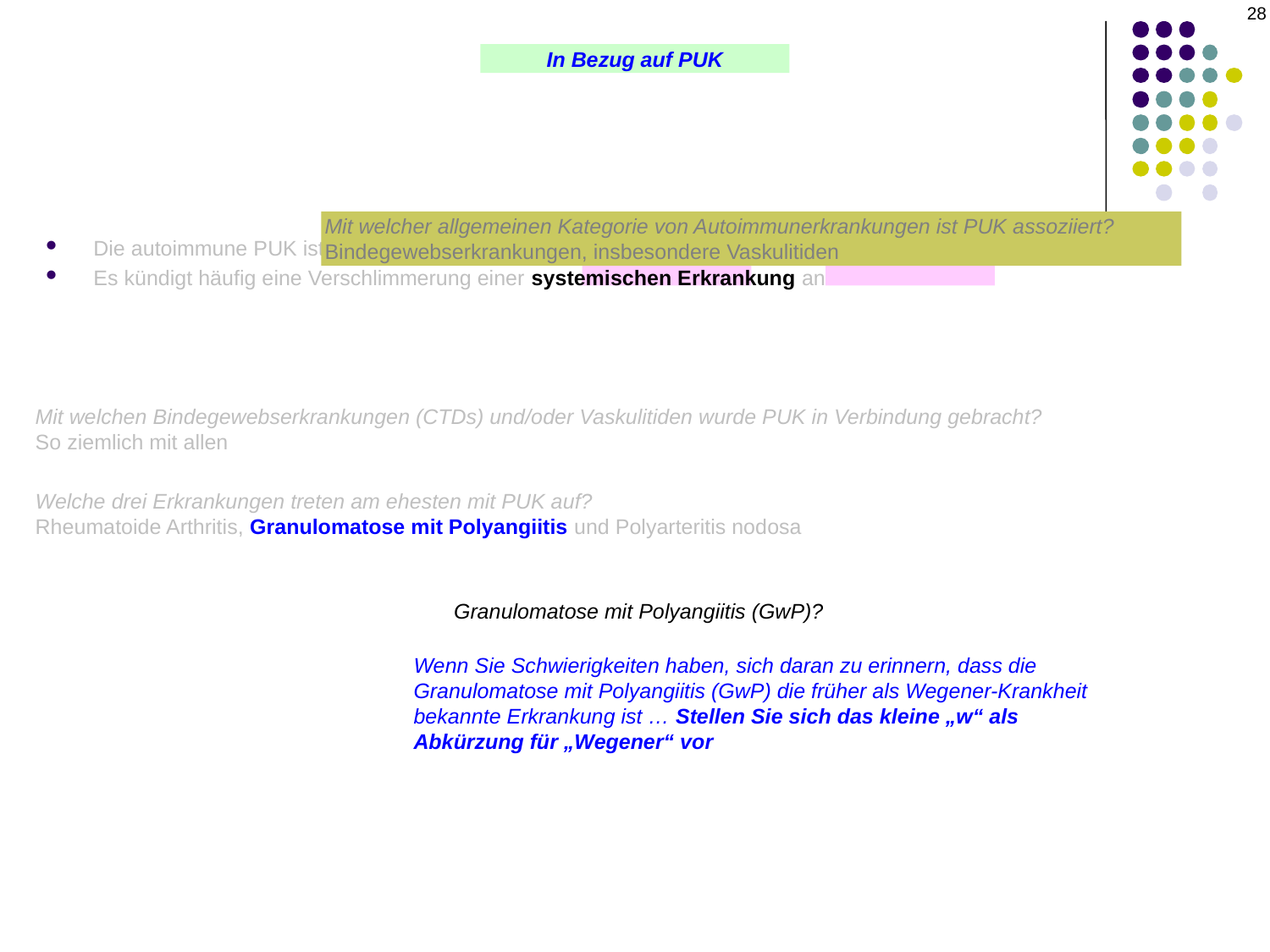

28
In Bezug auf PUK
Mit welcher allgemeinen Kategorie von Autoimmunerkrankungen ist PUK assoziiert?
Bindegewebserkrankungen, insbesondere Vaskulitiden
Die autoimmune PUK ist in der Regel einseitig und sektoral
Es kündigt häufig eine Verschlimmerung einer systemischen Erkrankung an

Mit welchen Bindegewebserkrankungen (CTDs) und/oder Vaskulitiden wurde PUK in Verbindung gebracht?
So ziemlich mit allen

Welche drei Erkrankungen treten am ehesten mit PUK auf?
Rheumatoide Arthritis, Granulomatose mit Polyangiitis und Polyarteritis nodosa
Was ist die klassische Trias der Granulomatose mit Polyangiitis (GwP)?
Nekrotisierende Vaskulitis der:
--der oberen und unteren Atemwege
--der Nieren
--kleiner und mittlerer Arterien und Venen
Wenn Sie Schwierigkeiten haben, sich daran zu erinnern, dass die Granulomatose mit Polyangiitis (GwP) die früher als Wegener-Krankheit bekannte Erkrankung ist … Stellen Sie sich das kleine „w“ als Abkürzung für „Wegener“ vor